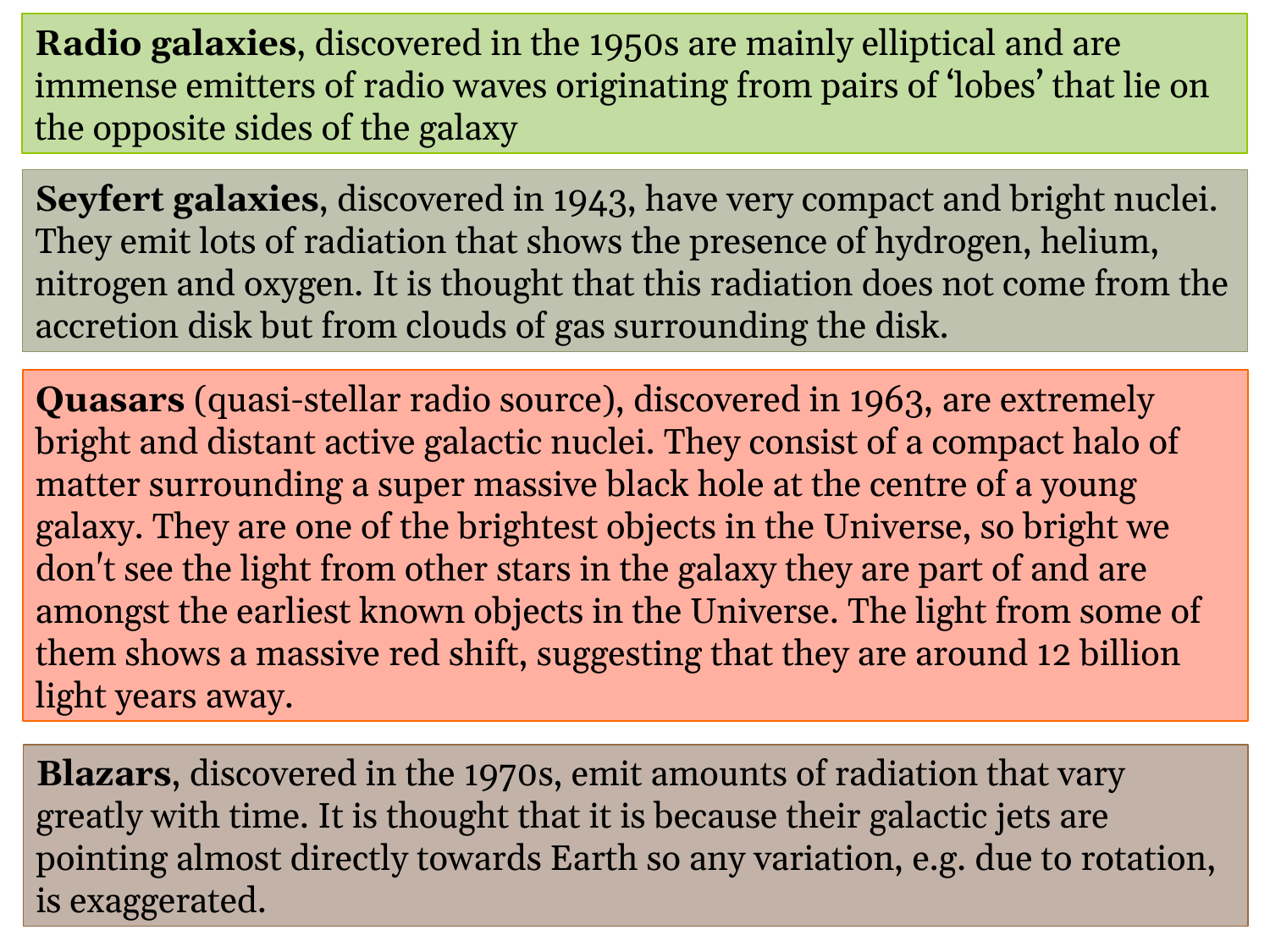

Radio galaxies, discovered in the 1950s are mainly elliptical and are immense emitters of radio waves originating from pairs of ‘lobes’ that lie on the opposite sides of the galaxy
Seyfert galaxies, discovered in 1943, have very compact and bright nuclei. They emit lots of radiation that shows the presence of hydrogen, helium, nitrogen and oxygen. It is thought that this radiation does not come from the accretion disk but from clouds of gas surrounding the disk.
Quasars (quasi-stellar radio source), discovered in 1963, are extremely bright and distant active galactic nuclei. They consist of a compact halo of matter surrounding a super massive black hole at the centre of a young galaxy. They are one of the brightest objects in the Universe, so bright we don't see the light from other stars in the galaxy they are part of and are amongst the earliest known objects in the Universe. The light from some of them shows a massive red shift, suggesting that they are around 12 billion light years away.
Blazars, discovered in the 1970s, emit amounts of radiation that vary greatly with time. It is thought that it is because their galactic jets are pointing almost directly towards Earth so any variation, e.g. due to rotation, is exaggerated.